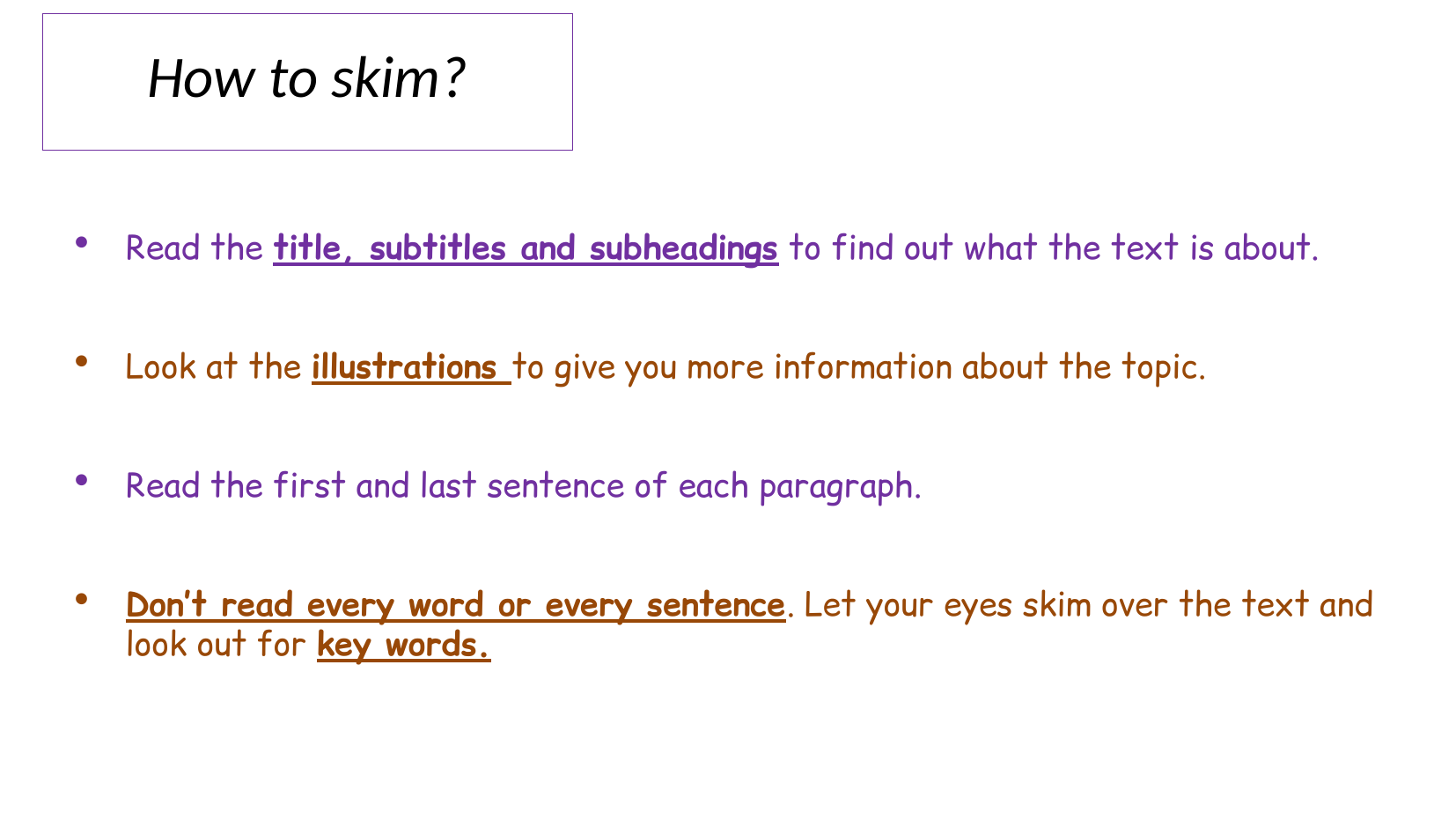

How to skim?
Read the title, subtitles and subheadings to find out what the text is about.

Look at the illustrations to give you more information about the topic.

Read the first and last sentence of each paragraph.

Don’t read every word or every sentence. Let your eyes skim over the text and look out for key words.